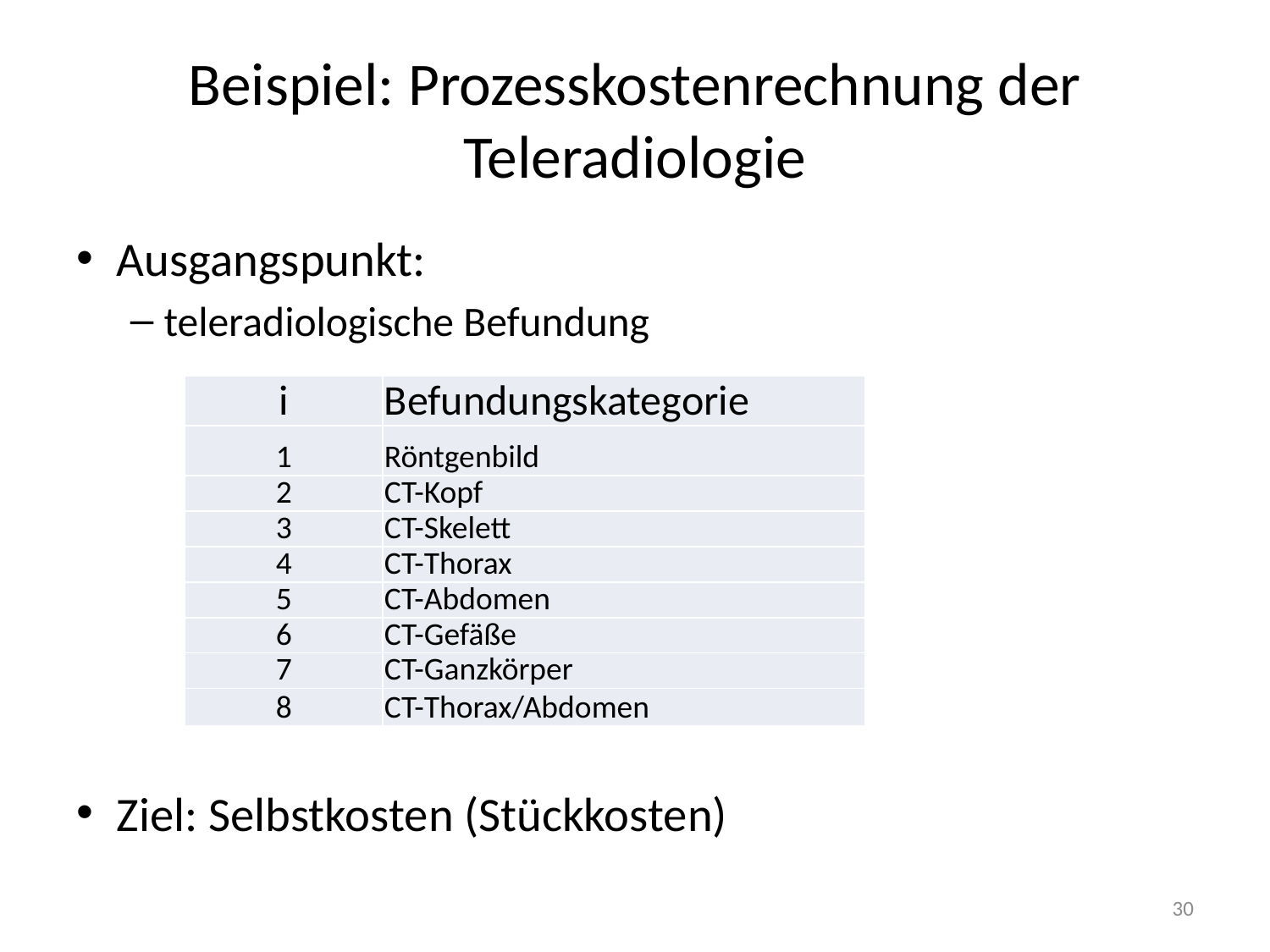

# Beispiel: Prozesskostenrechnung der Teleradiologie
Ausgangspunkt:
teleradiologische Befundung

Ziel: Selbstkosten (Stückkosten)

| i | Befundungskategorie |
| --- | --- |
| 1 | Röntgenbild |
| 2 | CT-Kopf |
| 3 | CT-Skelett |
| 4 | CT-Thorax |
| 5 | CT-Abdomen |
| 6 | CT-Gefäße |
| 7 | CT-Ganzkörper |
| 8 | CT-Thorax/Abdomen |
30